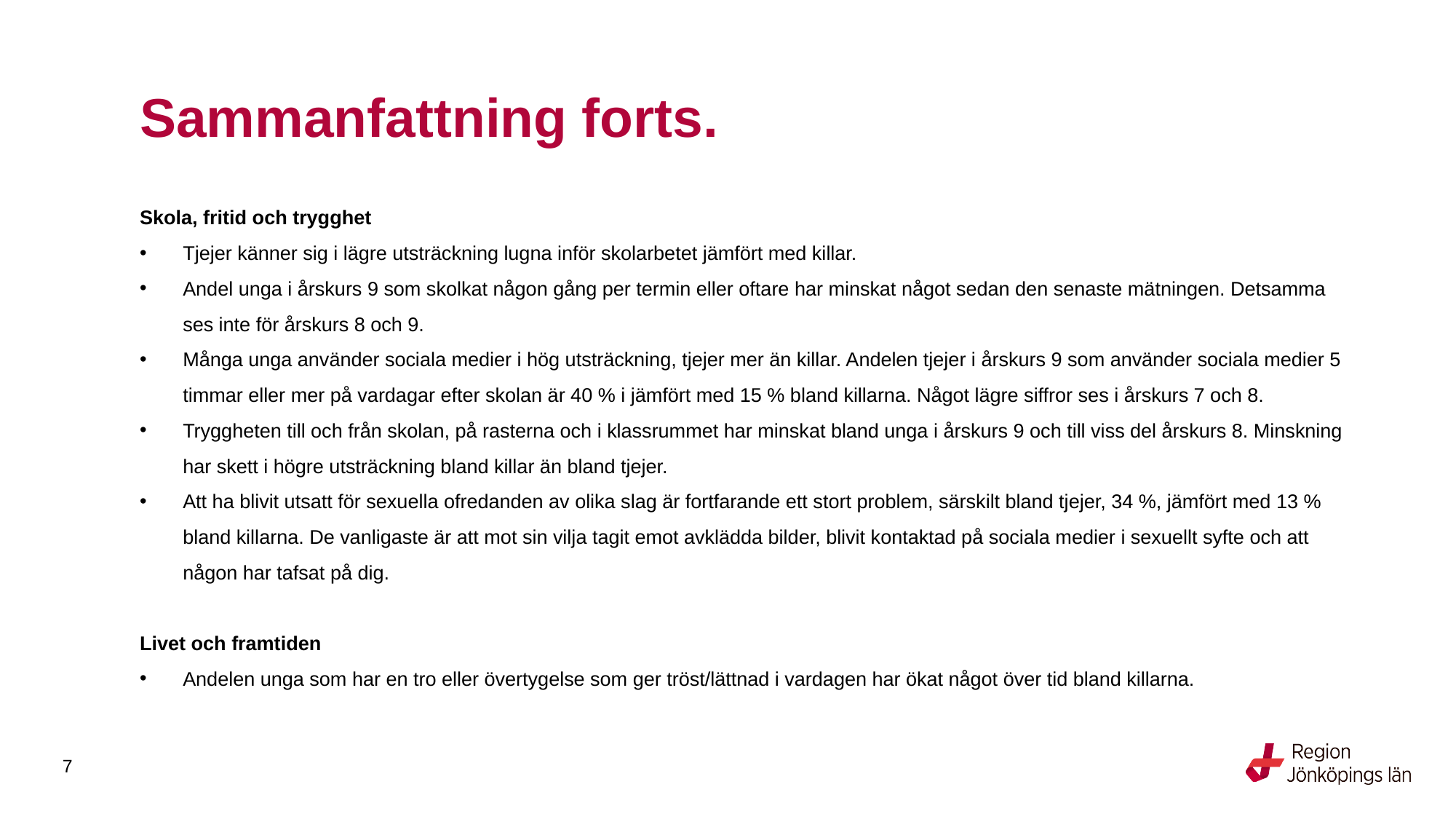

# Sammanfattning forts.

Skola, fritid och trygghet
Tjejer känner sig i lägre utsträckning lugna inför skolarbetet jämfört med killar.
Andel unga i årskurs 9 som skolkat någon gång per termin eller oftare har minskat något sedan den senaste mätningen. Detsamma ses inte för årskurs 8 och 9.
Många unga använder sociala medier i hög utsträckning, tjejer mer än killar. Andelen tjejer i årskurs 9 som använder sociala medier 5 timmar eller mer på vardagar efter skolan är 40 % i jämfört med 15 % bland killarna. Något lägre siffror ses i årskurs 7 och 8.
Tryggheten till och från skolan, på rasterna och i klassrummet har minskat bland unga i årskurs 9 och till viss del årskurs 8. Minskning har skett i högre utsträckning bland killar än bland tjejer.
Att ha blivit utsatt för sexuella ofredanden av olika slag är fortfarande ett stort problem, särskilt bland tjejer, 34 %, jämfört med 13 % bland killarna. De vanligaste är att mot sin vilja tagit emot avklädda bilder, blivit kontaktad på sociala medier i sexuellt syfte och att någon har tafsat på dig.

Livet och framtiden
Andelen unga som har en tro eller övertygelse som ger tröst/lättnad i vardagen har ökat något över tid bland killarna.
7